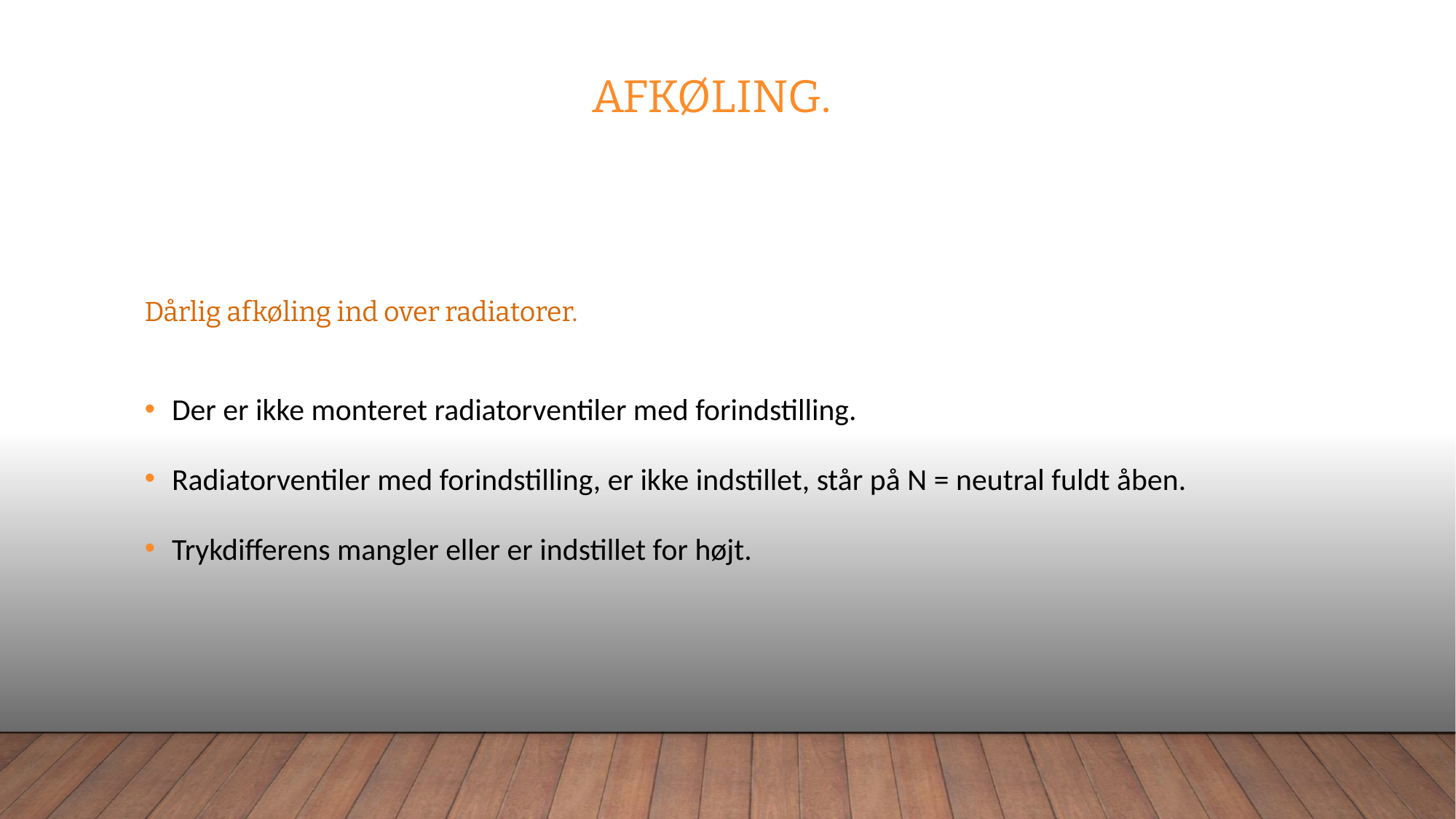

# Afkøling.
19
Dårlig afkøling ind over radiatorer.
Der er ikke monteret radiatorventiler med forindstilling.
Radiatorventiler med forindstilling, er ikke indstillet, står på N = neutral fuldt åben.
Trykdifferens mangler eller er indstillet for højt.